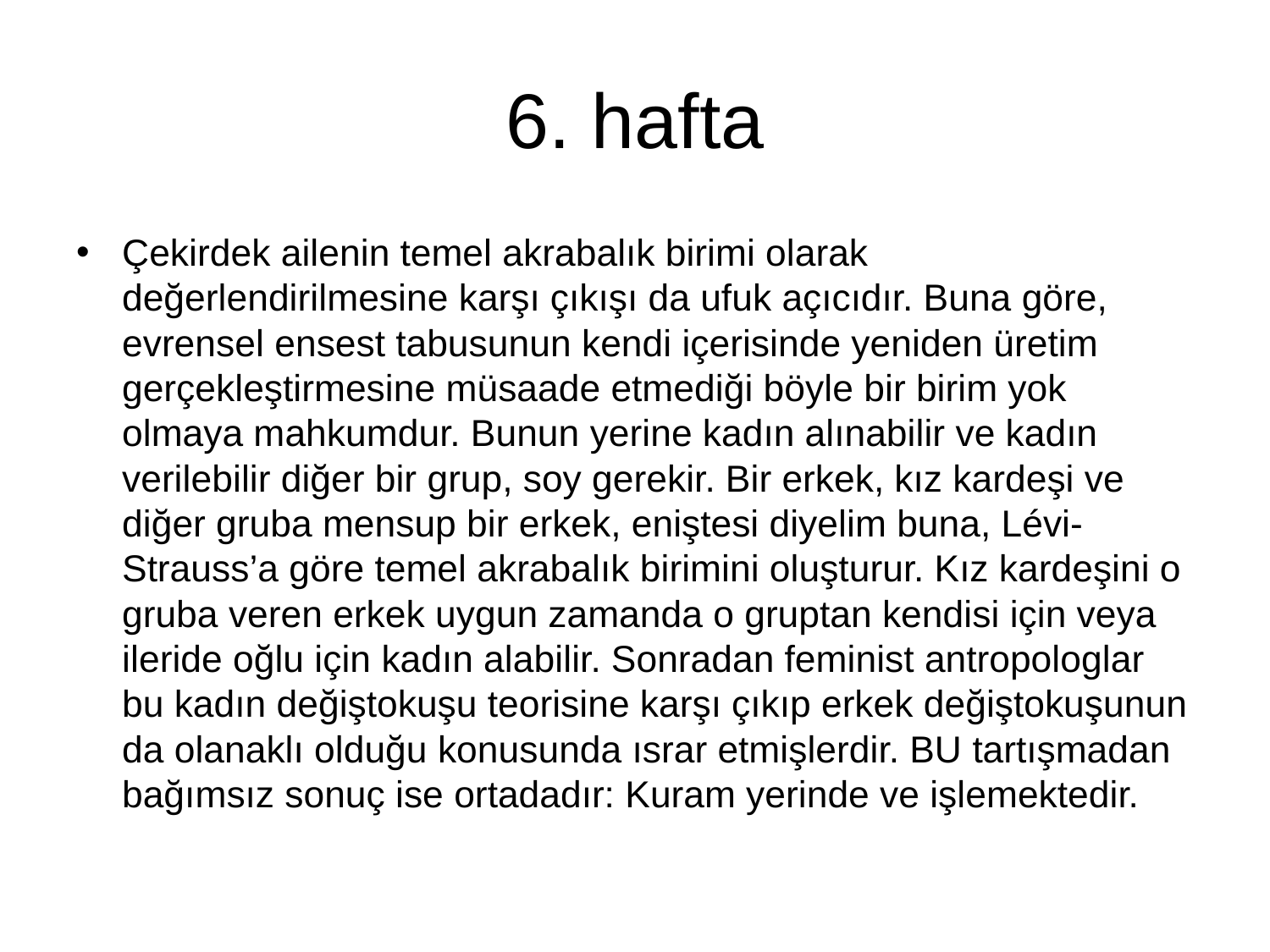

# 6. hafta
Çekirdek ailenin temel akrabalık birimi olarak değerlendirilmesine karşı çıkışı da ufuk açıcıdır. Buna göre, evrensel ensest tabusunun kendi içerisinde yeniden üretim gerçekleştirmesine müsaade etmediği böyle bir birim yok olmaya mahkumdur. Bunun yerine kadın alınabilir ve kadın verilebilir diğer bir grup, soy gerekir. Bir erkek, kız kardeşi ve diğer gruba mensup bir erkek, eniştesi diyelim buna, Lévi-Strauss’a göre temel akrabalık birimini oluşturur. Kız kardeşini o gruba veren erkek uygun zamanda o gruptan kendisi için veya ileride oğlu için kadın alabilir. Sonradan feminist antropologlar bu kadın değiştokuşu teorisine karşı çıkıp erkek değiştokuşunun da olanaklı olduğu konusunda ısrar etmişlerdir. BU tartışmadan bağımsız sonuç ise ortadadır: Kuram yerinde ve işlemektedir.